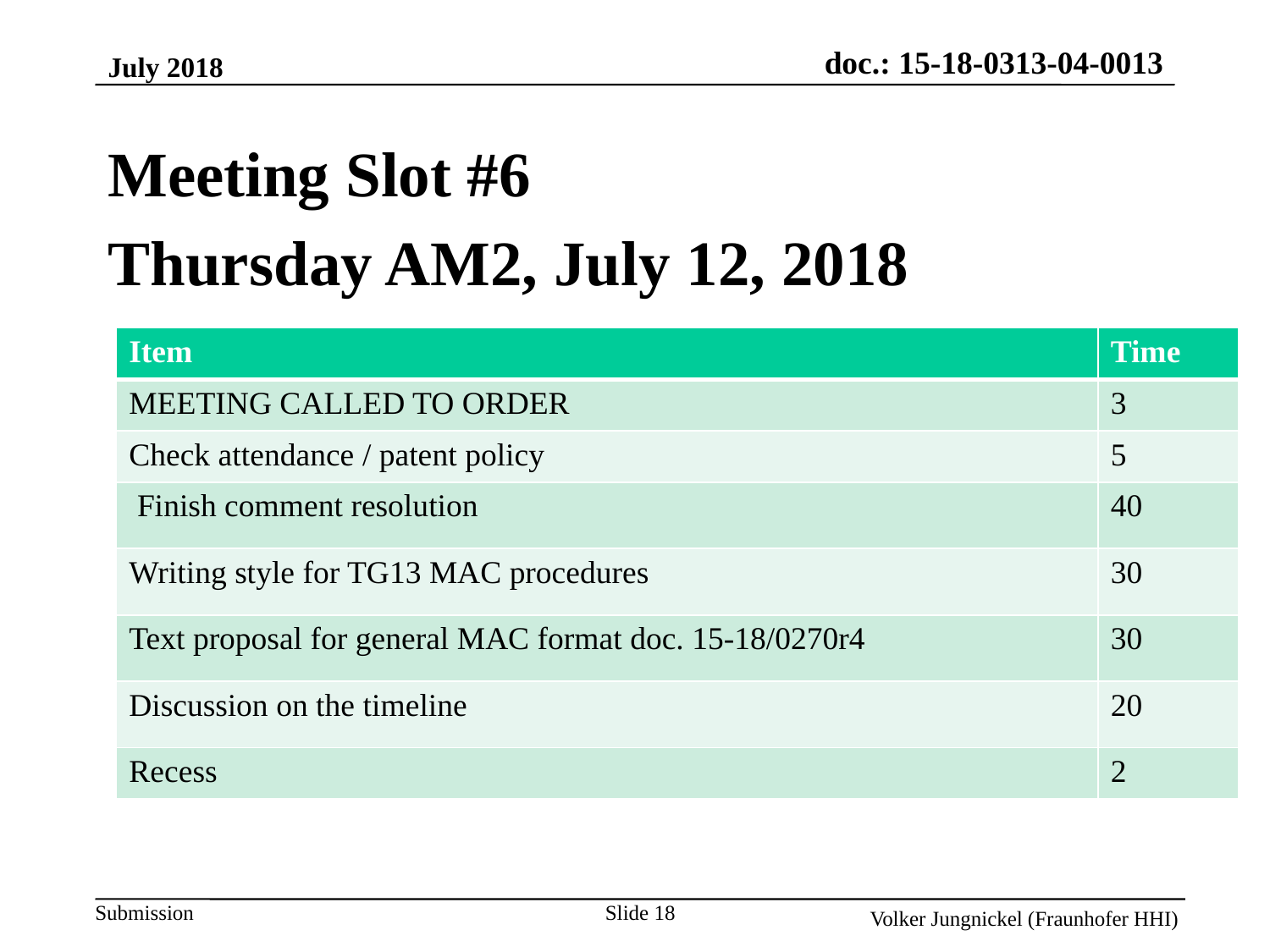

July 2018
Meeting Slot #6
Thursday AM2, July 12, 2018

| Item | Time |
| --- | --- |
| MEETING CALLED TO ORDER | 3 |
| Check attendance / patent policy | 5 |
| Finish comment resolution | 40 |
| Writing style for TG13 MAC procedures | 30 |
| Text proposal for general MAC format doc. 15-18/0270r4 | 30 |
| Discussion on the timeline | 20 |
| Recess | 2 |
Slide 18
Volker Jungnickel (Fraunhofer HHI)